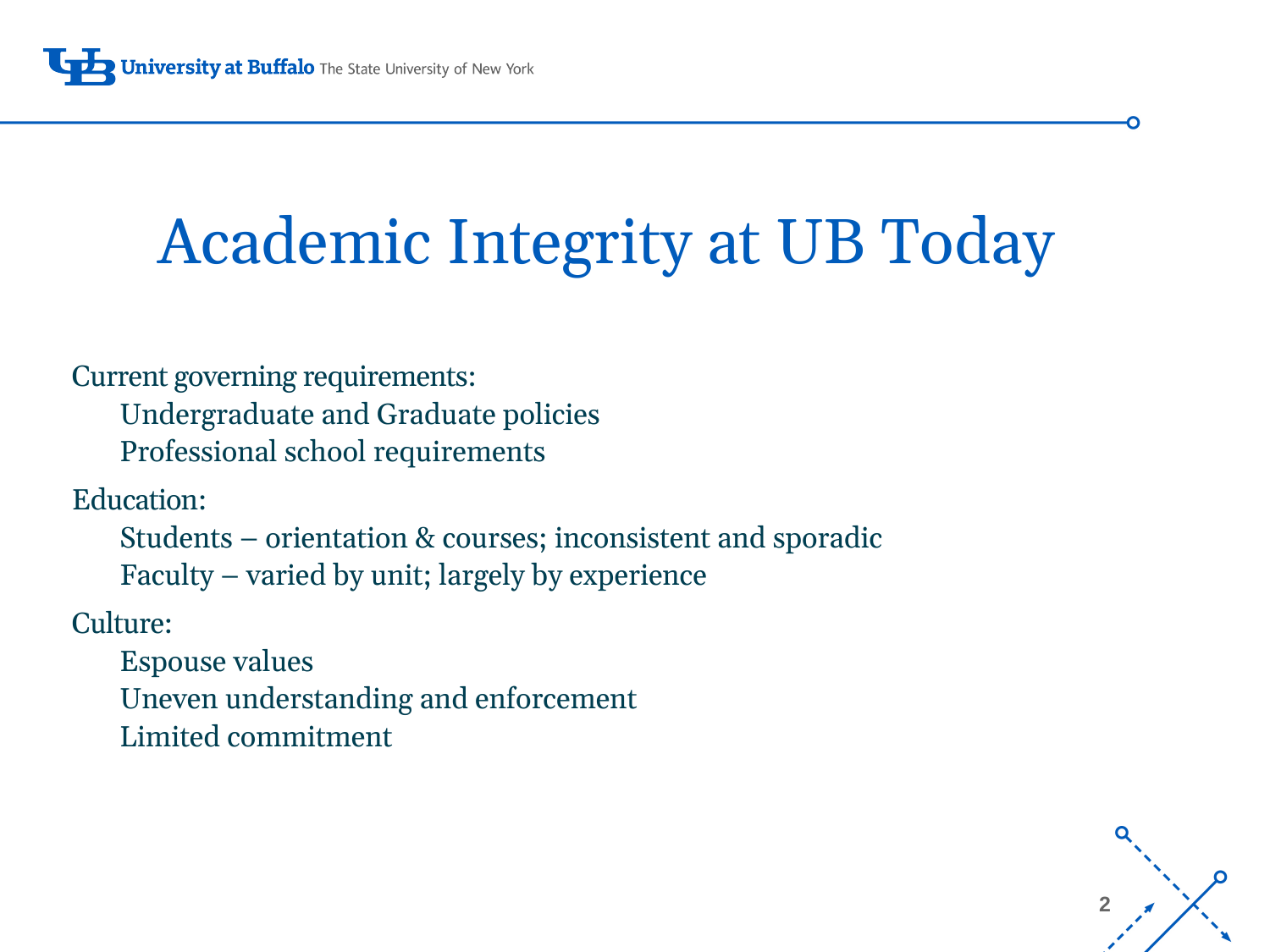

# Academic Integrity at UB Today

Current governing requirements:
Undergraduate and Graduate policies
Professional school requirements
Education:
Students – orientation & courses; inconsistent and sporadic
Faculty – varied by unit; largely by experience
Culture:
Espouse values
Uneven understanding and enforcement
Limited commitment